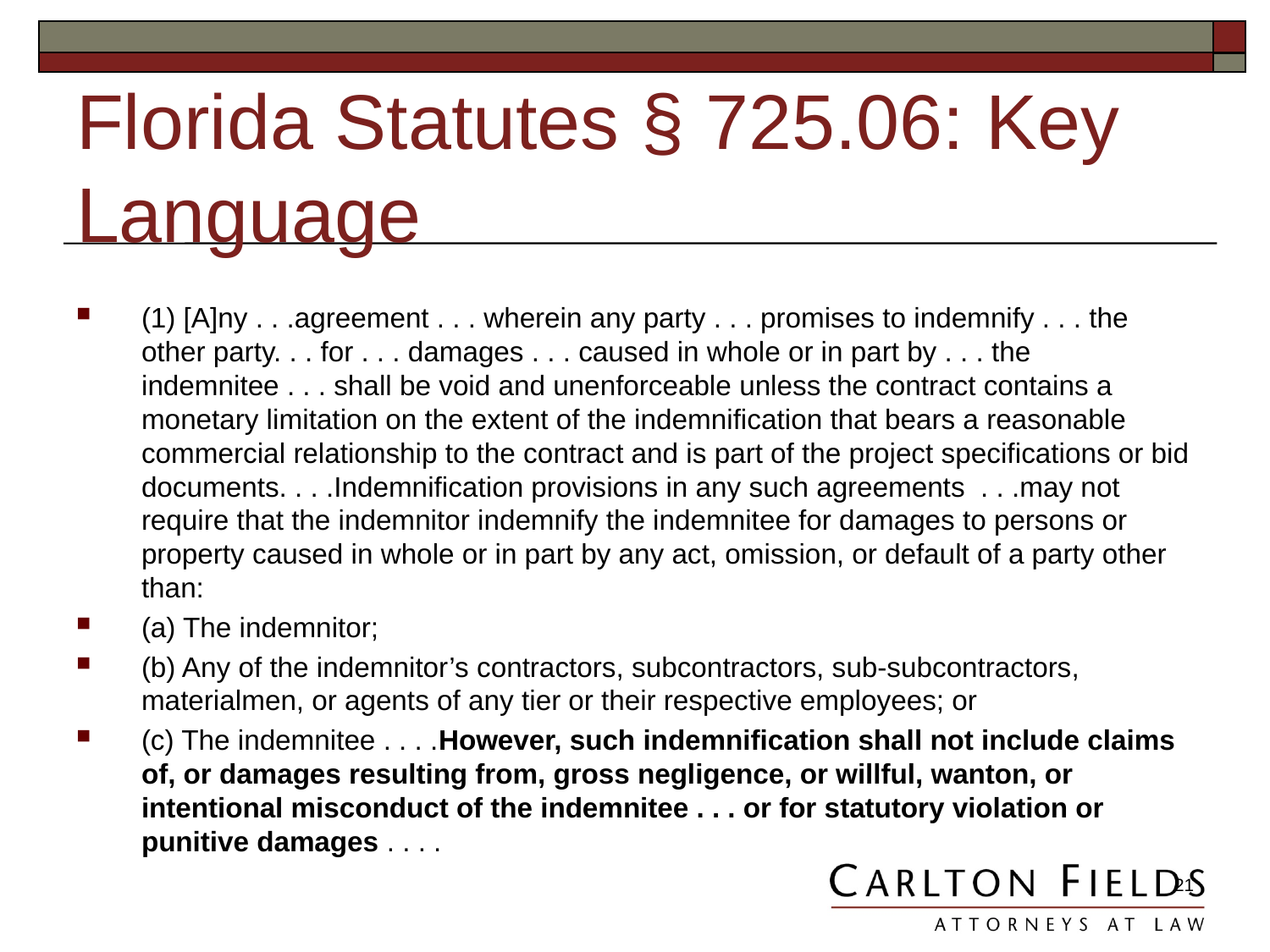

# Florida Statutes § 725.06: Key Language

(1) [A]ny . . .agreement . . . wherein any party . . . promises to indemnify . . . the other party. . . for . . . damages . . . caused in whole or in part by . . . the indemnitee . . . shall be void and unenforceable unless the contract contains a monetary limitation on the extent of the indemnification that bears a reasonable commercial relationship to the contract and is part of the project specifications or bid documents. . . .Indemnification provisions in any such agreements  . . .may not require that the indemnitor indemnify the indemnitee for damages to persons or property caused in whole or in part by any act, omission, or default of a party other than:
(a) The indemnitor;
(b) Any of the indemnitor’s contractors, subcontractors, sub-subcontractors, materialmen, or agents of any tier or their respective employees; or
(c) The indemnitee . . . .However, such indemnification shall not include claims of, or damages resulting from, gross negligence, or willful, wanton, or intentional misconduct of the indemnitee . . . or for statutory violation or punitive damages . . . .

21